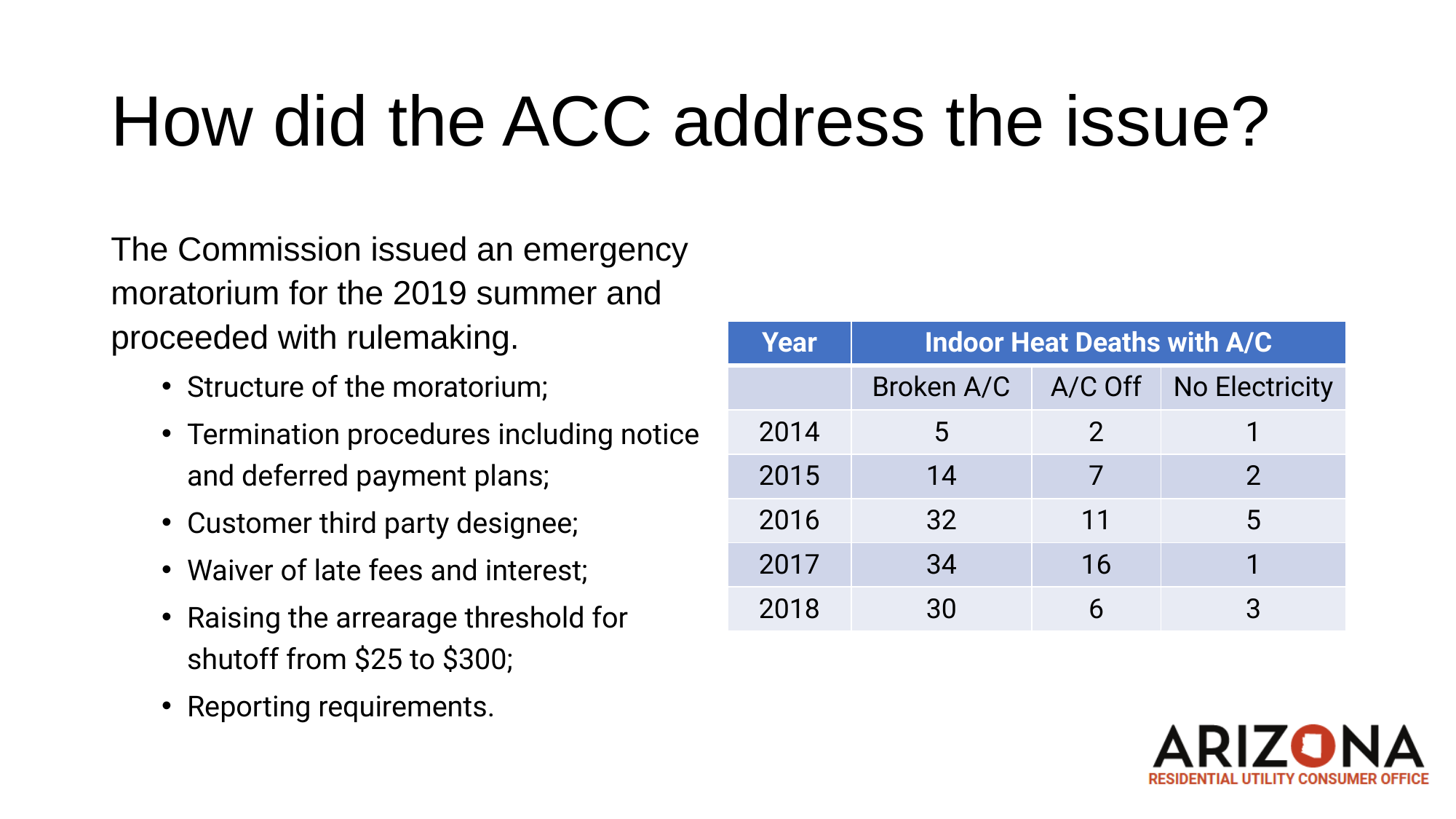

# How did the ACC address the issue?
The Commission issued an emergency moratorium for the 2019 summer and proceeded with rulemaking.
Structure of the moratorium;
Termination procedures including notice and deferred payment plans;
Customer third party designee;
Waiver of late fees and interest;
Raising the arrearage threshold for shutoff from $25 to $300;
Reporting requirements.
| Year | Indoor Heat Deaths with A/C |  |  |
| --- | --- | --- | --- |
|  | Broken A/C | A/C Off | No Electricity |
| 2014 | 5 | 2 | 1 |
| 2015 | 14 | 7 | 2 |
| 2016 | 32 | 11 | 5 |
| 2017 | 34 | 16 | 1 |
| 2018 | 30 | 6 | 3 |